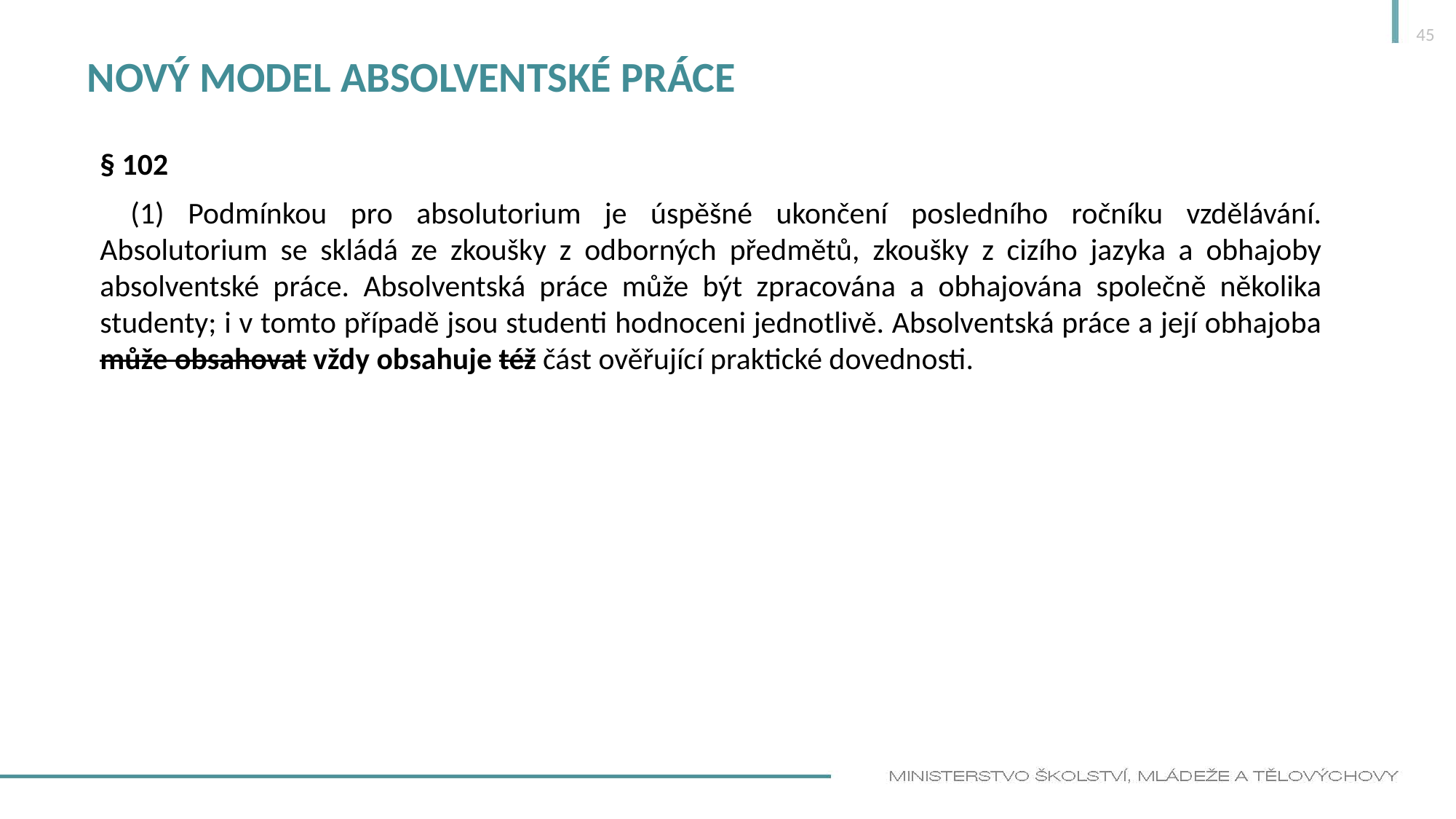

45
# Nový model Absolventské práce
§ 102
  (1) Podmínkou pro absolutorium je úspěšné ukončení posledního ročníku vzdělávání. Absolutorium se skládá ze zkoušky z odborných předmětů, zkoušky z cizího jazyka a obhajoby absolventské práce. Absolventská práce může být zpracována a obhajována společně několika studenty; i v tomto případě jsou studenti hodnoceni jednotlivě. Absolventská práce a její obhajoba může obsahovat vždy obsahuje též část ověřující praktické dovednosti.